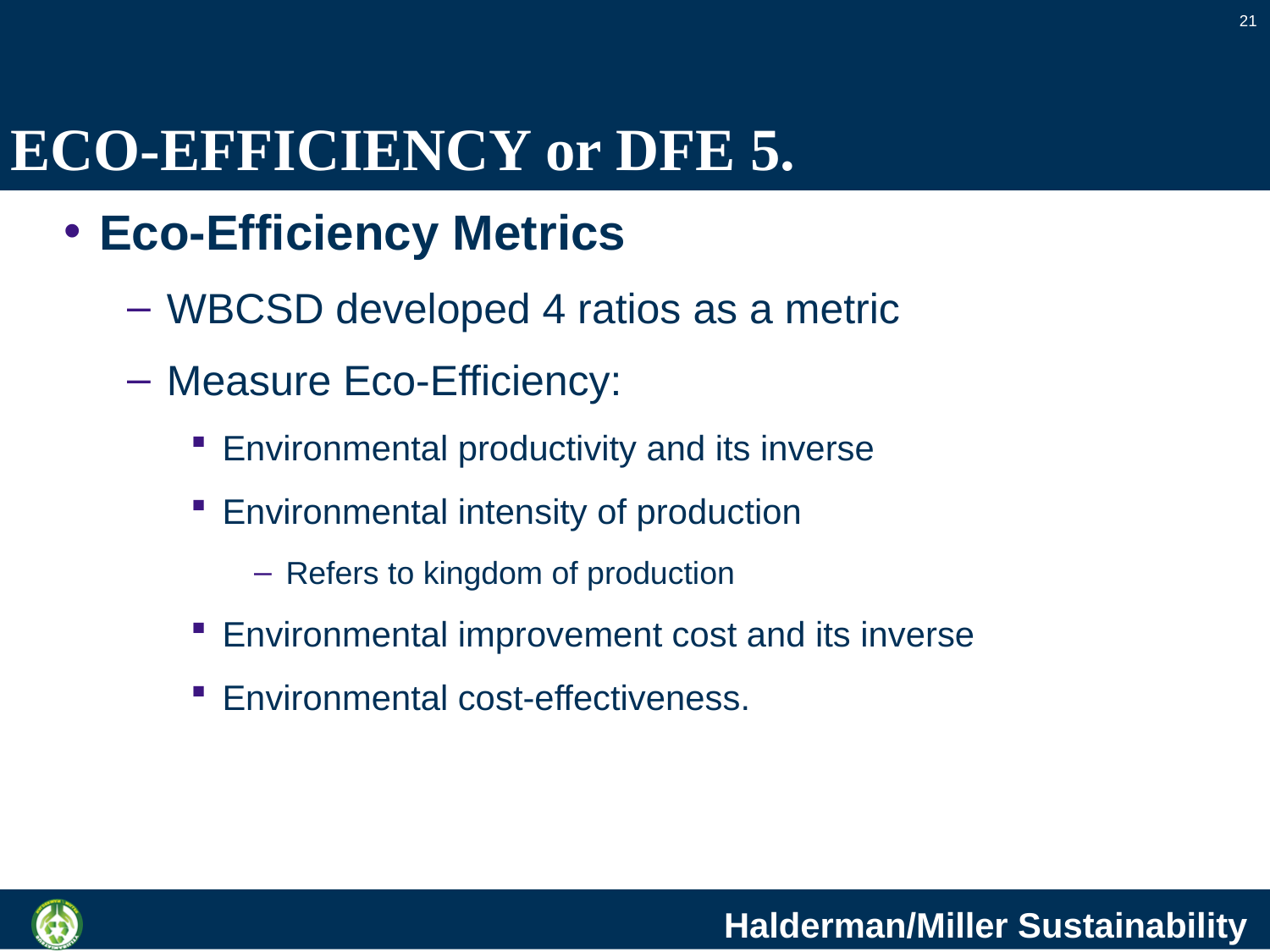

21
# ECO-EFFICIENCY or DFE 5.
Eco-Efficiency Metrics
WBCSD developed 4 ratios as a metric
Measure Eco-Efficiency:
Environmental productivity and its inverse
Environmental intensity of production
Refers to kingdom of production
Environmental improvement cost and its inverse
Environmental cost-effectiveness.